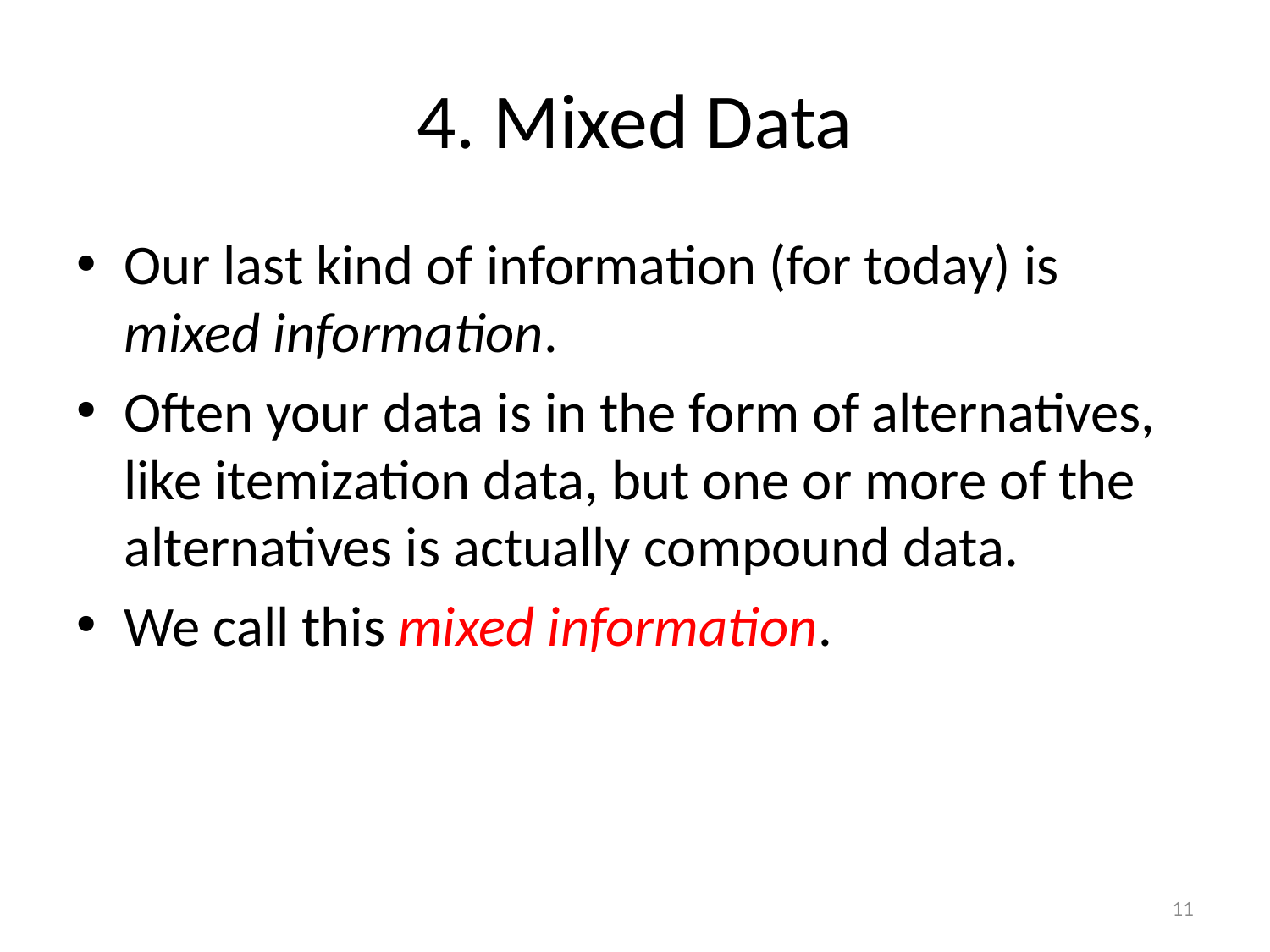

# 4. Mixed Data
Our last kind of information (for today) is mixed information.
Often your data is in the form of alternatives, like itemization data, but one or more of the alternatives is actually compound data.
We call this mixed information.
11